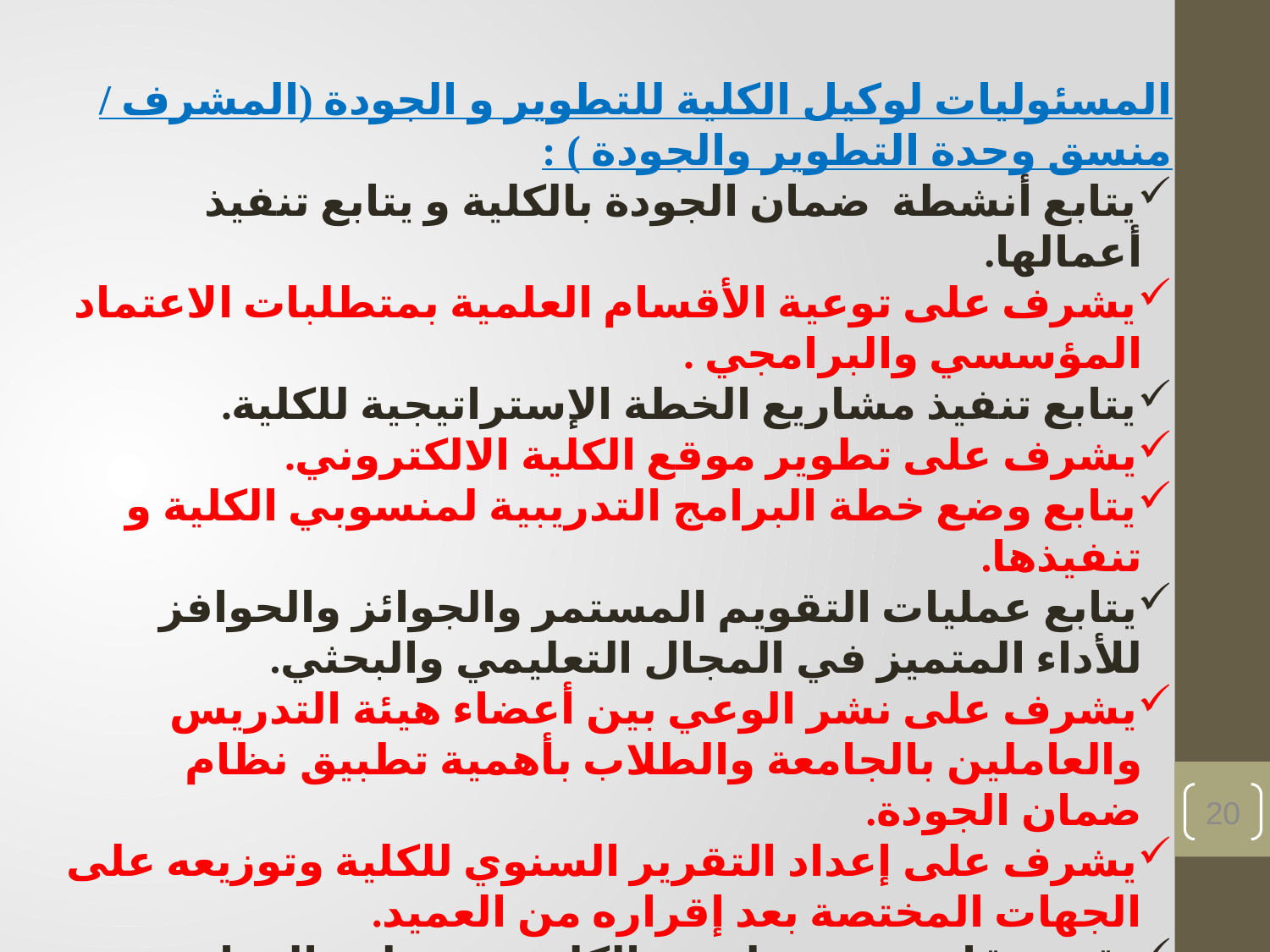

المسئوليات لوكيل الكلية للتطوير و الجودة (المشرف / منسق وحدة التطوير والجودة ) :
يتابع أنشطة  ضمان الجودة بالكلية و يتابع تنفيذ أعمالها.
يشرف على توعية الأقسام العلمية بمتطلبات الاعتماد المؤسسي والبرامجي .
يتابع تنفيذ مشاريع الخطة الإستراتيجية للكلية.
يشرف على تطوير موقع الكلية الالكتروني.
يتابع وضع خطة البرامج التدريبية لمنسوبي الكلية و تنفيذها.
يتابع عمليات التقويم المستمر والجوائز والحوافز للأداء المتميز في المجال التعليمي والبحثي.
يشرف على نشر الوعي بين أعضاء هيئة التدريس والعاملين بالجامعة والطلاب بأهمية تطبيق نظام ضمان الجودة.
يشرف على إعداد التقرير السنوي للكلية وتوزيعه على الجهات المختصة بعد إقراره من العميد.
يقدم تقارير دورية لعميد الكلية عن تطور العمل بالوحدات التابعة له وفقاً للمهام المنوط بها، والمشاكل التي تواجه قيامه بمهامه.
يخطط للحصول على الاعتماد المؤسسي والبرامجي والمحافظة عليه.

20